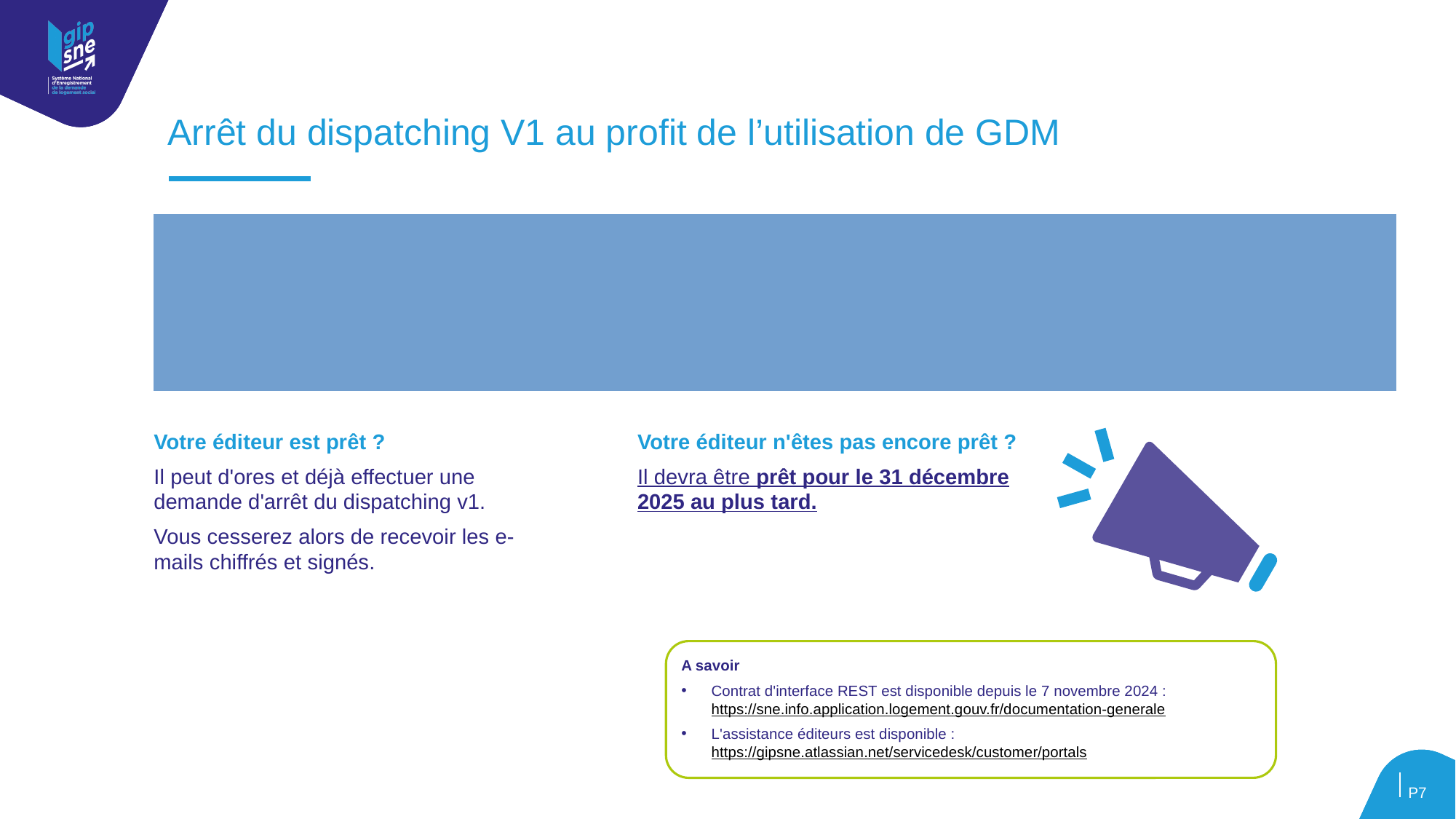

# Arrêt du dispatching V1 au profit de l’utilisation de GDM
Le dispatching V1 sera décommissionné au plus tard le 31 décembre 2025 au profit de l’usage exclusif de GDM.

Tous les WS unitaires du SNE ont été optimisés soit via une réécriture partielle, soit par une mise en cache de données.

Votre éditeur est prêt ?
Il peut d'ores et déjà effectuer une demande d'arrêt du dispatching v1.
Vous cesserez alors de recevoir les e-mails chiffrés et signés.

Votre éditeur n'êtes pas encore prêt ?
Il devra être prêt pour le 31 décembre 2025 au plus tard.

A savoir
Contrat d'interface REST est disponible depuis le 7 novembre 2024 :
https://sne.info.application.logement.gouv.fr/documentation-generale
L'assistance éditeurs est disponible :
https://gipsne.atlassian.net/servicedesk/customer/portals